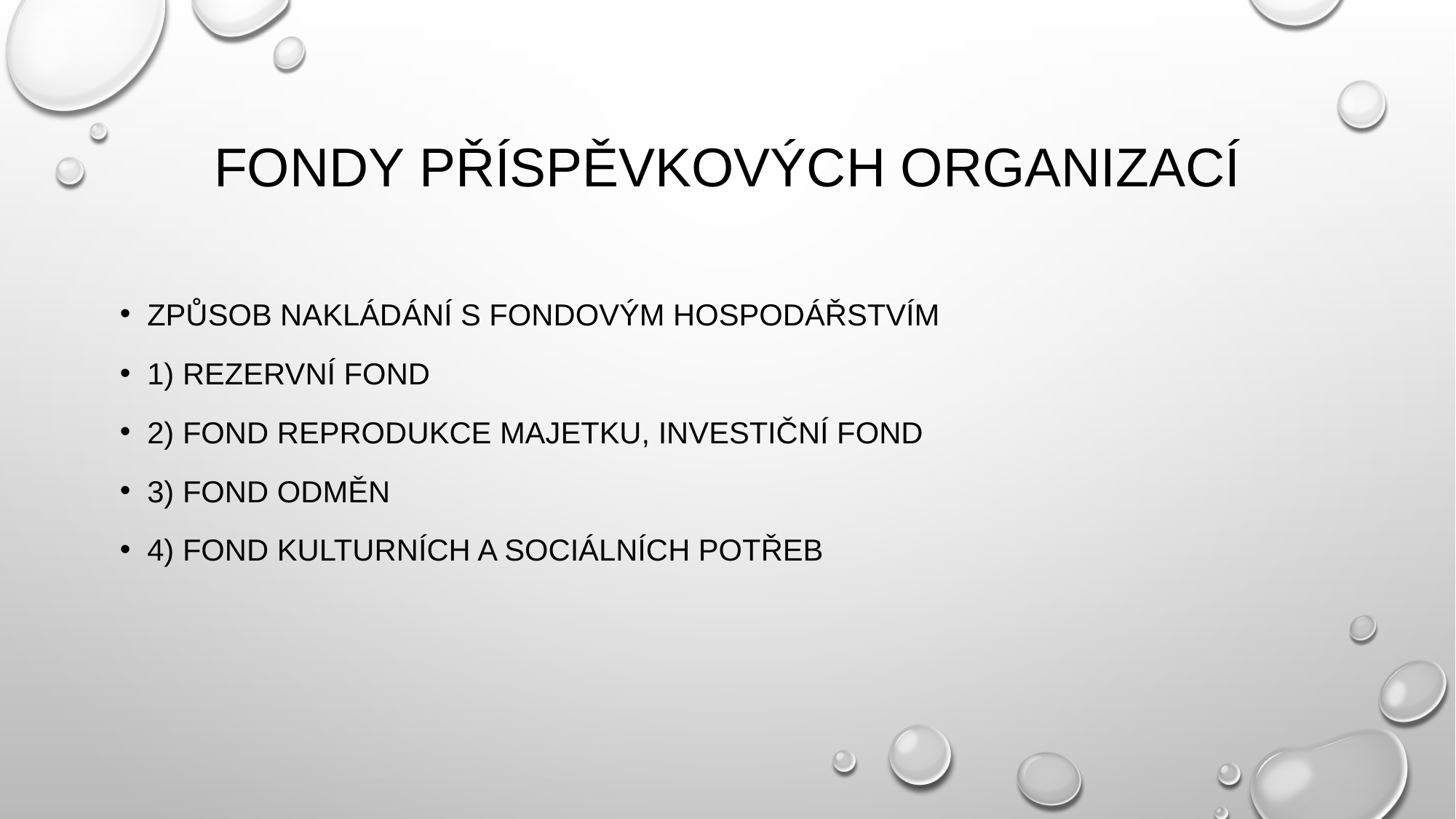

# Fondy příspěvkových organizací
Způsob nakládání s fondovým hospodářstvím
1) Rezervní Fond
2) Fond reprodukce majetku, investiční fond
3) fond odměn
4) Fond kulturních a sociálních potřeb